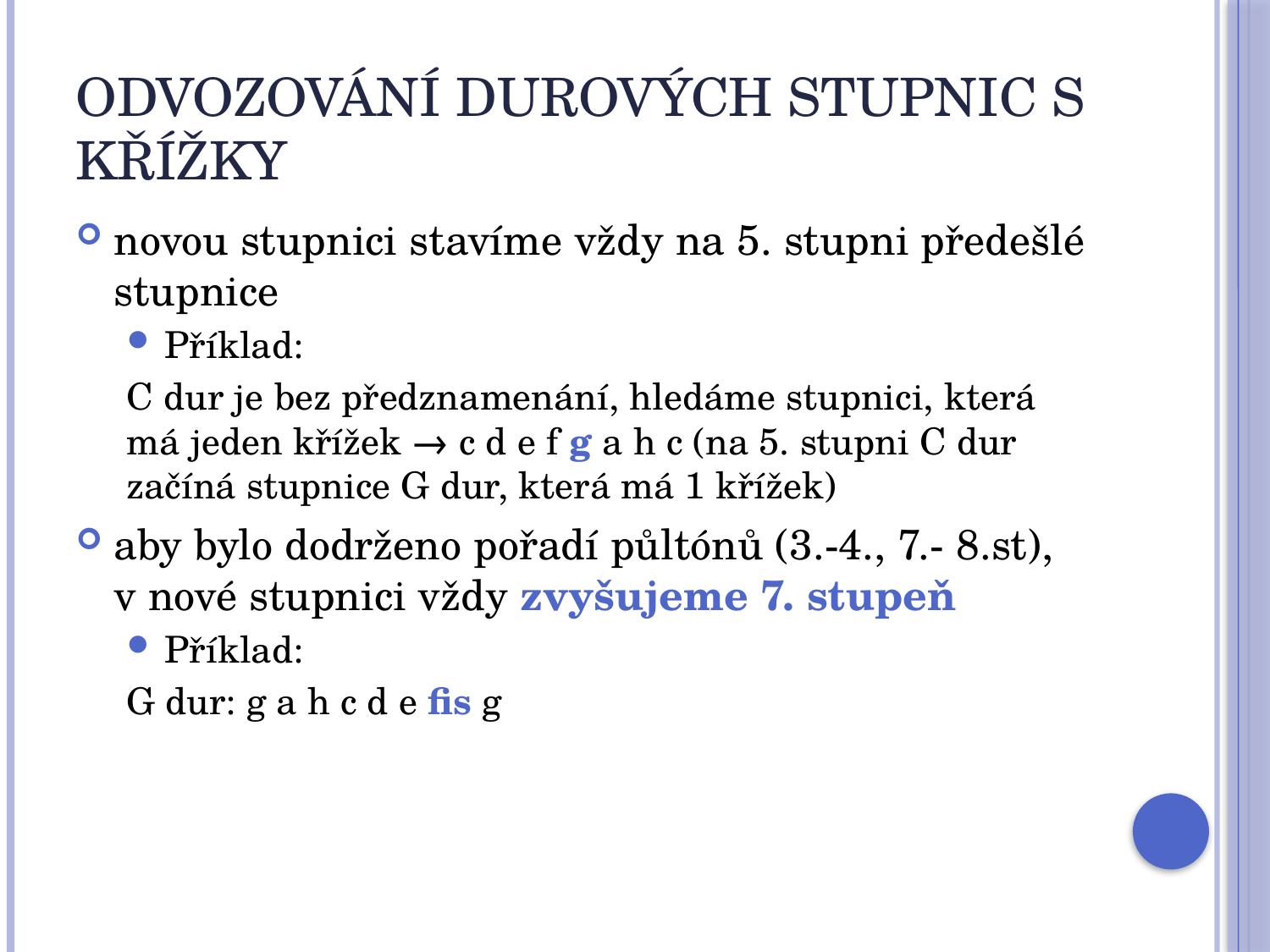

# Odvozování durových stupnic s křížky
novou stupnici stavíme vždy na 5. stupni předešlé stupnice
Příklad:
C dur je bez předznamenání, hledáme stupnici, která má jeden křížek → c d e f g a h c (na 5. stupni C dur začíná stupnice G dur, která má 1 křížek)
aby bylo dodrženo pořadí půltónů (3.-4., 7.- 8.st), v nové stupnici vždy zvyšujeme 7. stupeň
Příklad:
G dur: g a h c d e fis g